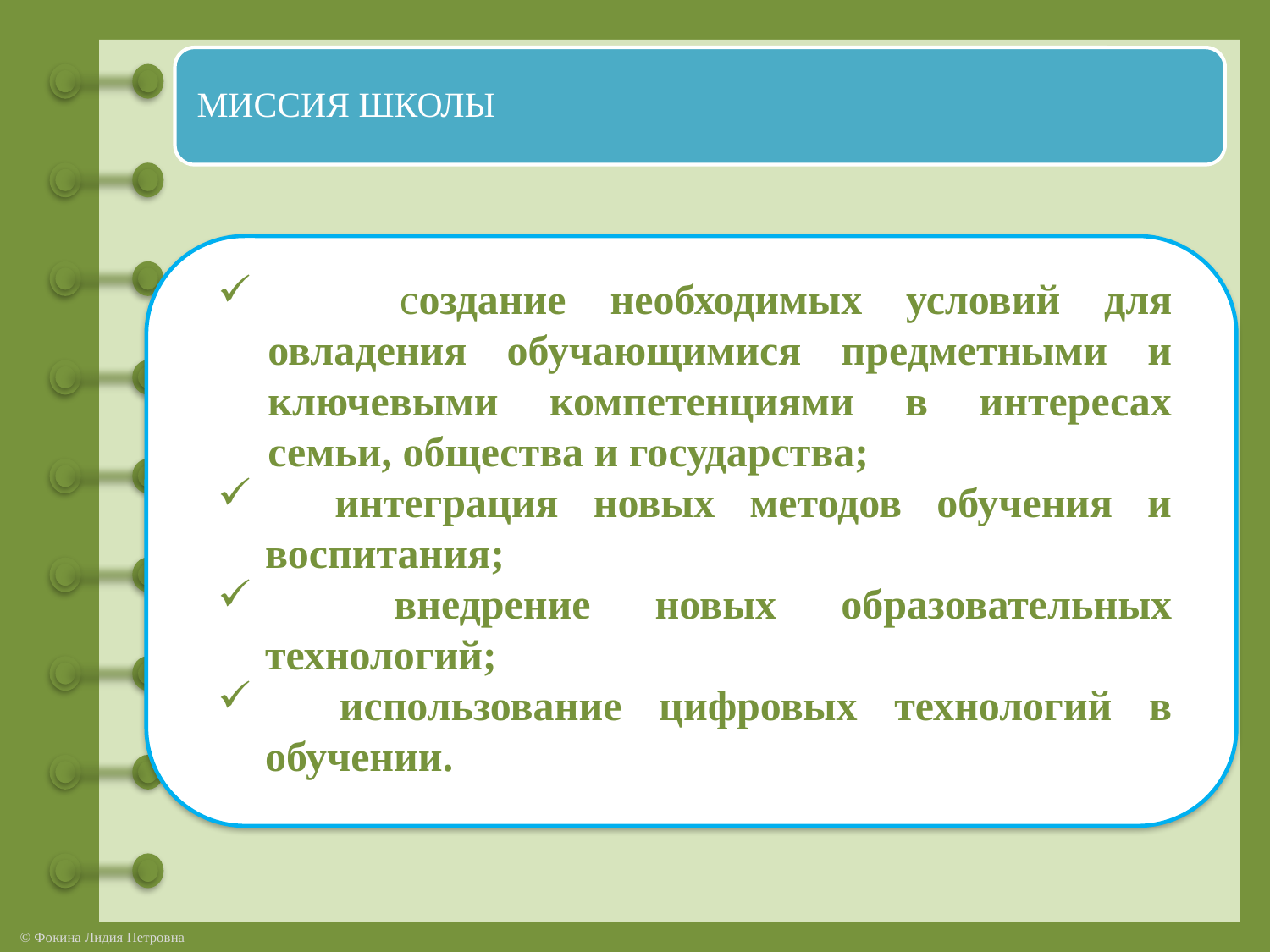

МИССИЯ ШКОЛЫ
Создание необходимых условий для овладения обучающимися предметными и ключевыми компетенциями в интересах семьи, общества и государства. Создание необходимых условий для овладения обучающимися предметными и ключевыми компетенциями в интересах семьи, общества и государства.

   создание необходимых условий для овладения обучающимися предметными и ключевыми компетенциями в интересах семьи, общества и государства;
  интеграция новых методов обучения и воспитания;
  внедрение новых образовательных технологий;
  использование цифровых технологий в обучении.